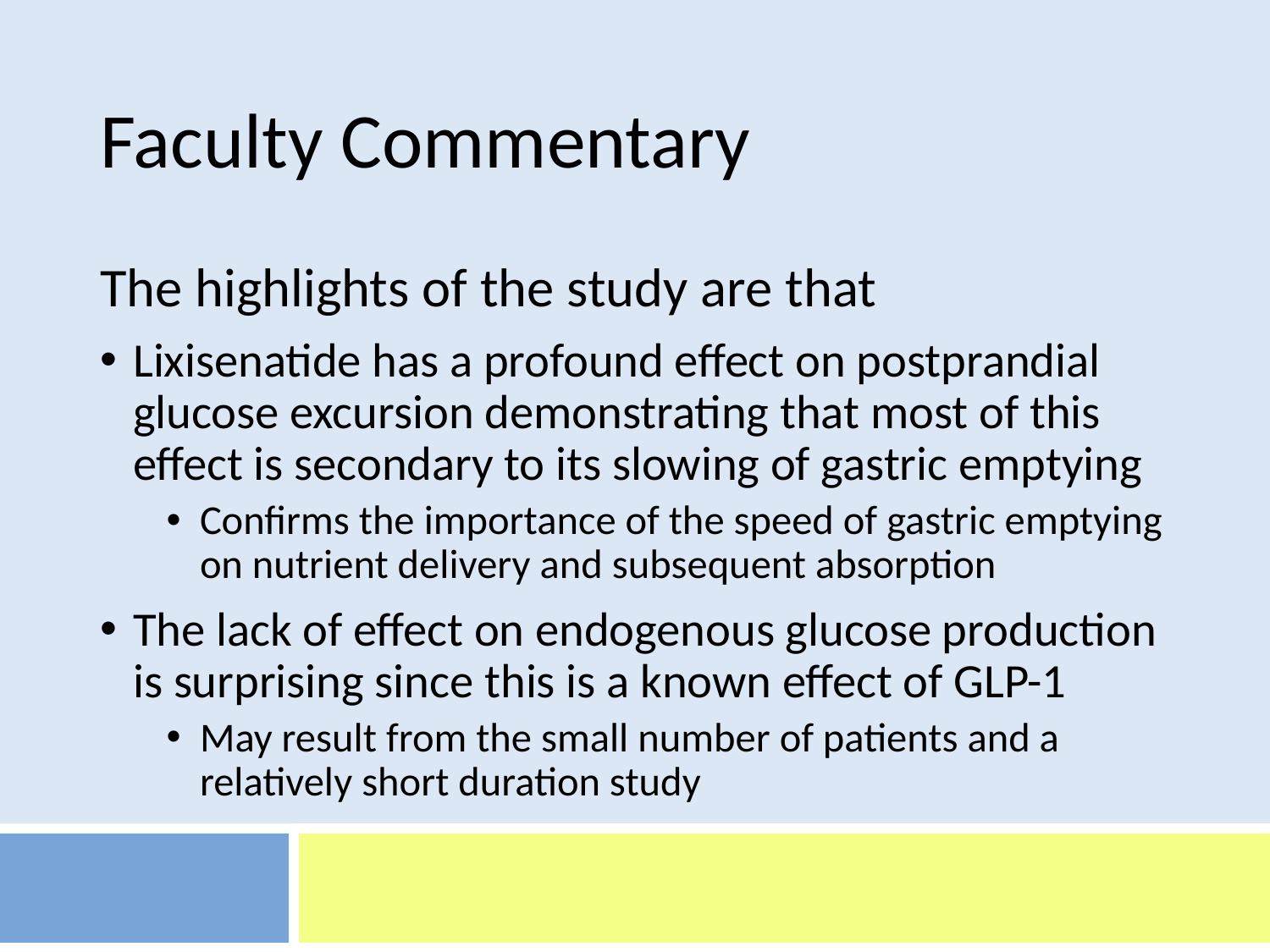

# Faculty Commentary
The highlights of the study are that
Lixisenatide has a profound effect on postprandial glucose excursion demonstrating that most of this effect is secondary to its slowing of gastric emptying
Confirms the importance of the speed of gastric emptying on nutrient delivery and subsequent absorption
The lack of effect on endogenous glucose production is surprising since this is a known effect of GLP-1
May result from the small number of patients and a relatively short duration study